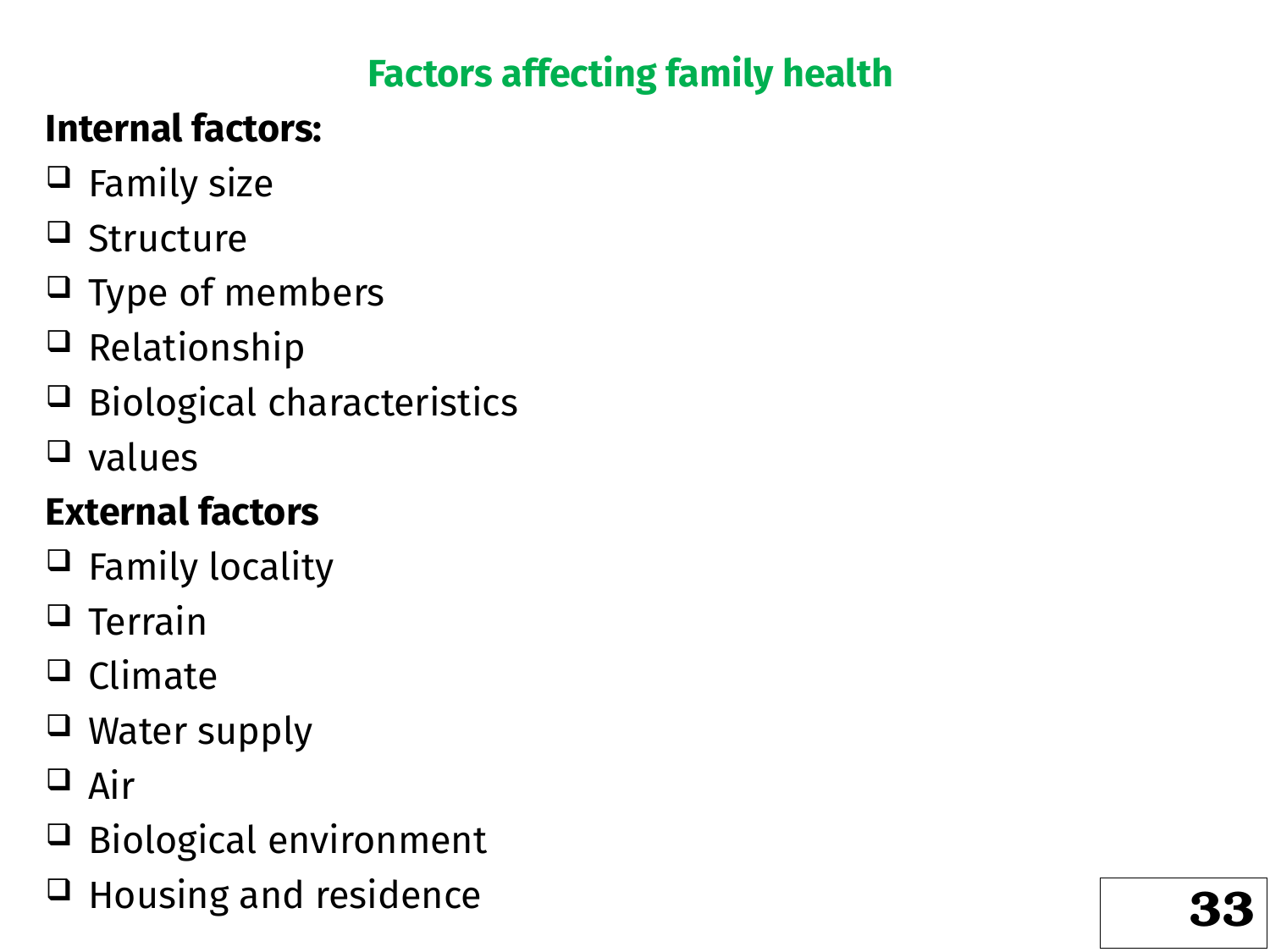

Factors affecting family health
Internal factors:
Family size
Structure
Type of members
Relationship
Biological characteristics
values
External factors
Family locality
Terrain
Climate
Water supply
Air
Biological environment
Housing and residence

33